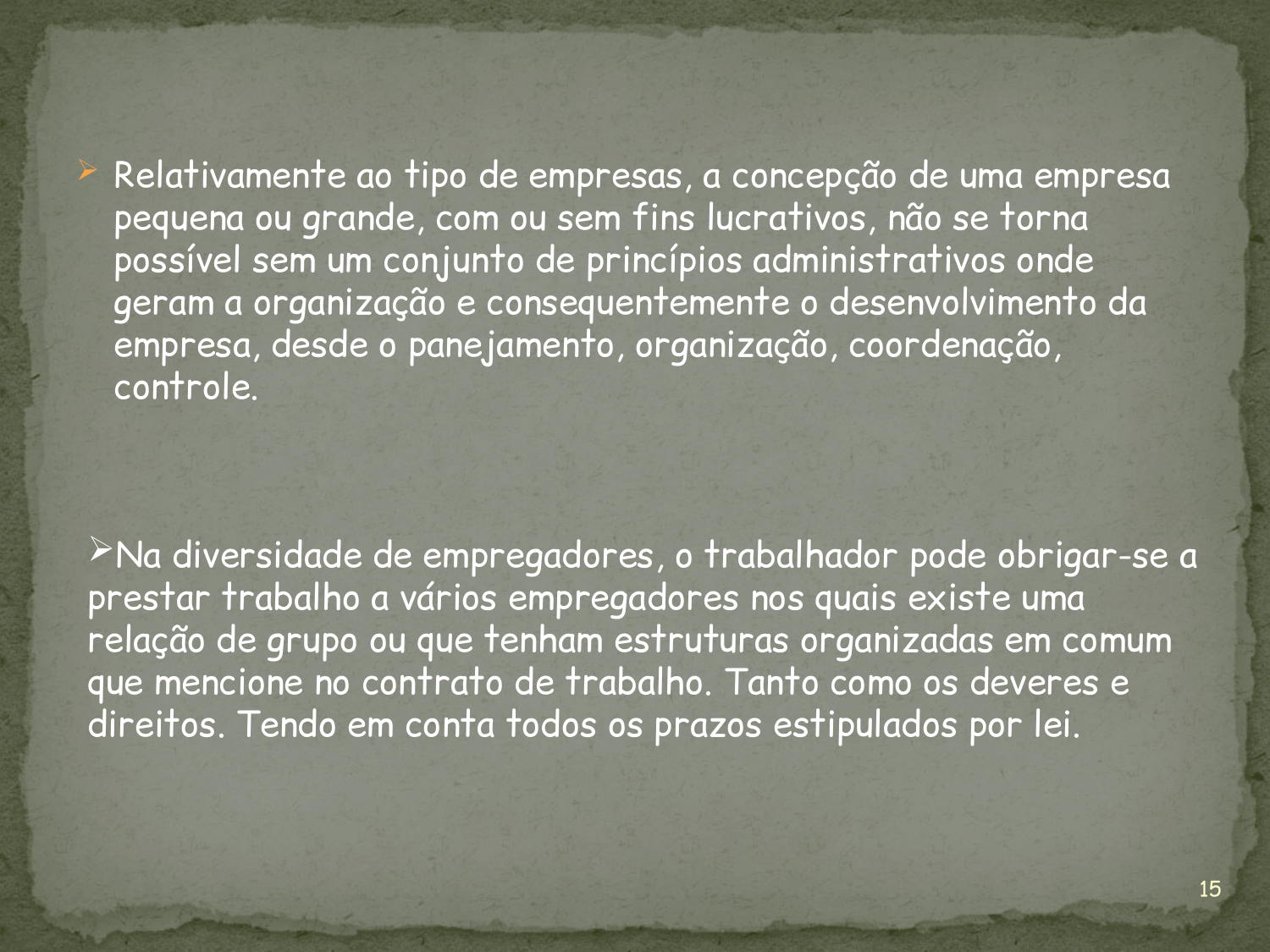

Relativamente ao tipo de empresas, a concepção de uma empresa pequena ou grande, com ou sem fins lucrativos, não se torna possível sem um conjunto de princípios administrativos onde geram a organização e consequentemente o desenvolvimento da empresa, desde o panejamento, organização, coordenação, controle.

Na diversidade de empregadores, o trabalhador pode obrigar-se a prestar trabalho a vários empregadores nos quais existe uma relação de grupo ou que tenham estruturas organizadas em comum que mencione no contrato de trabalho. Tanto como os deveres e direitos. Tendo em conta todos os prazos estipulados por lei.
15